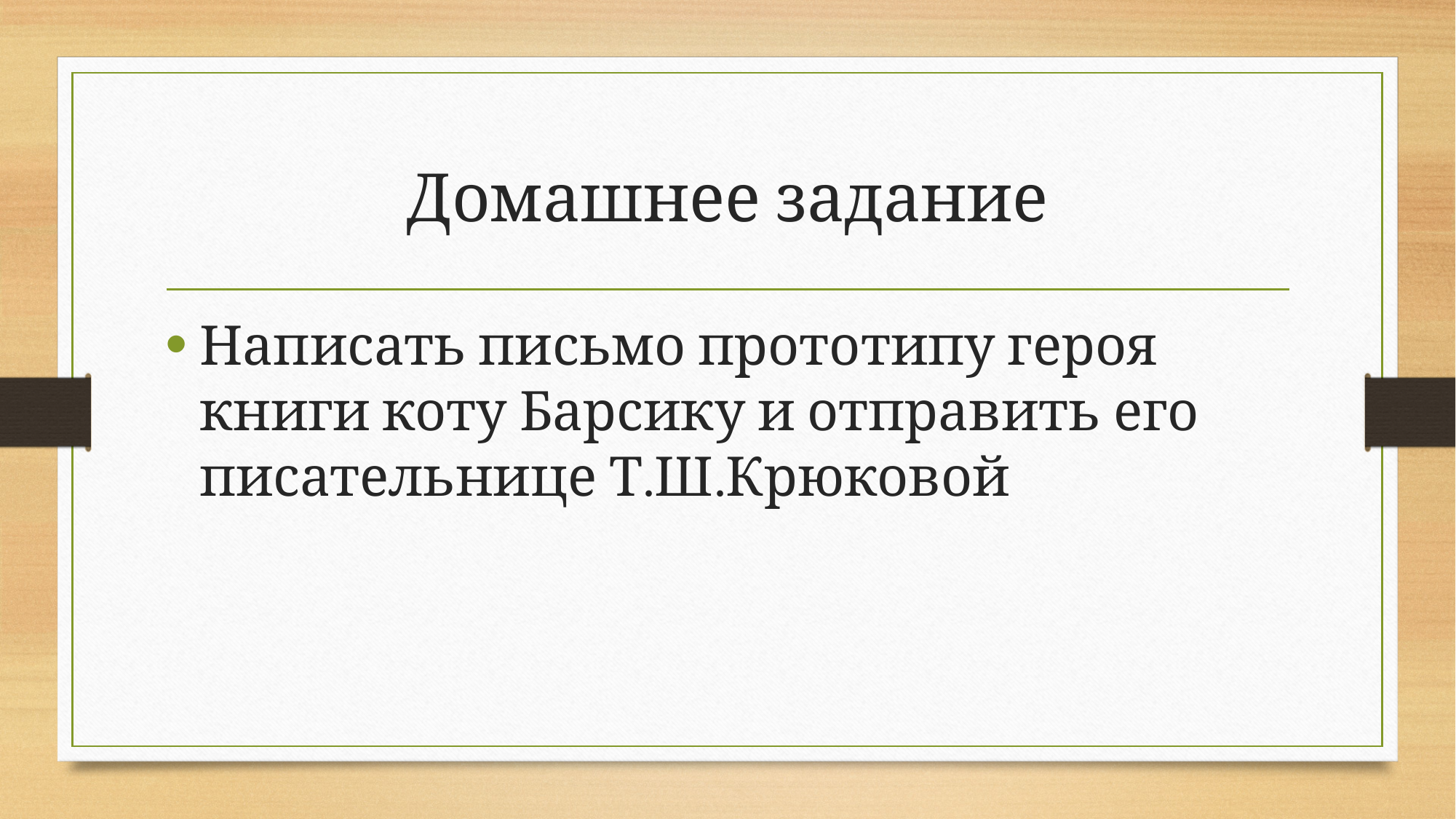

# Домашнее задание
Написать письмо прототипу героя книги коту Барсику и отправить его писательнице Т.Ш.Крюковой